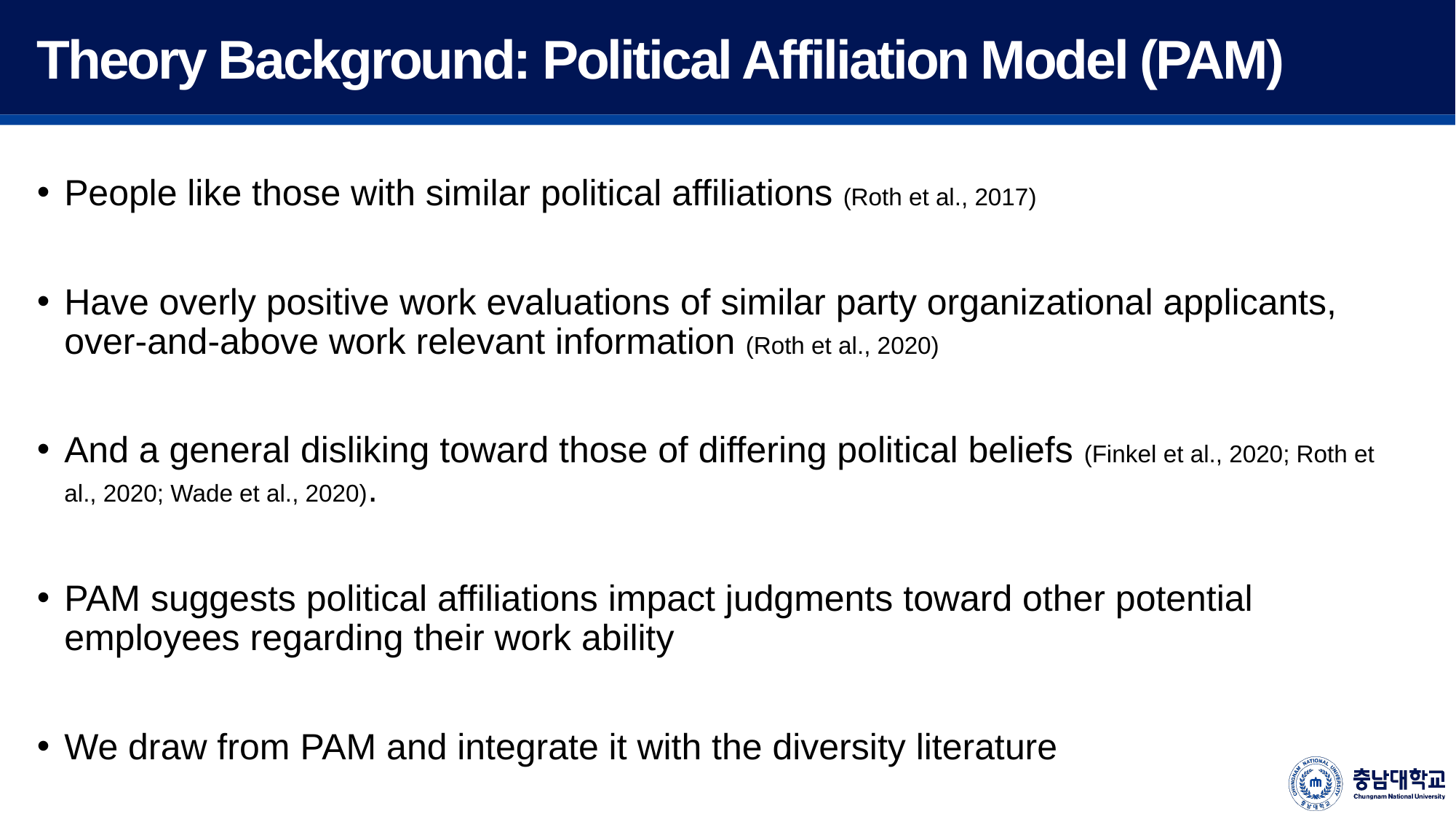

Theory Background: Political Affiliation Model (PAM)
People like those with similar political affiliations (Roth et al., 2017)

Have overly positive work evaluations of similar party organizational applicants, over-and-above work relevant information (Roth et al., 2020)

And a general disliking toward those of differing political beliefs (Finkel et al., 2020; Roth et al., 2020; Wade et al., 2020).

PAM suggests political affiliations impact judgments toward other potential employees regarding their work ability

We draw from PAM and integrate it with the diversity literature